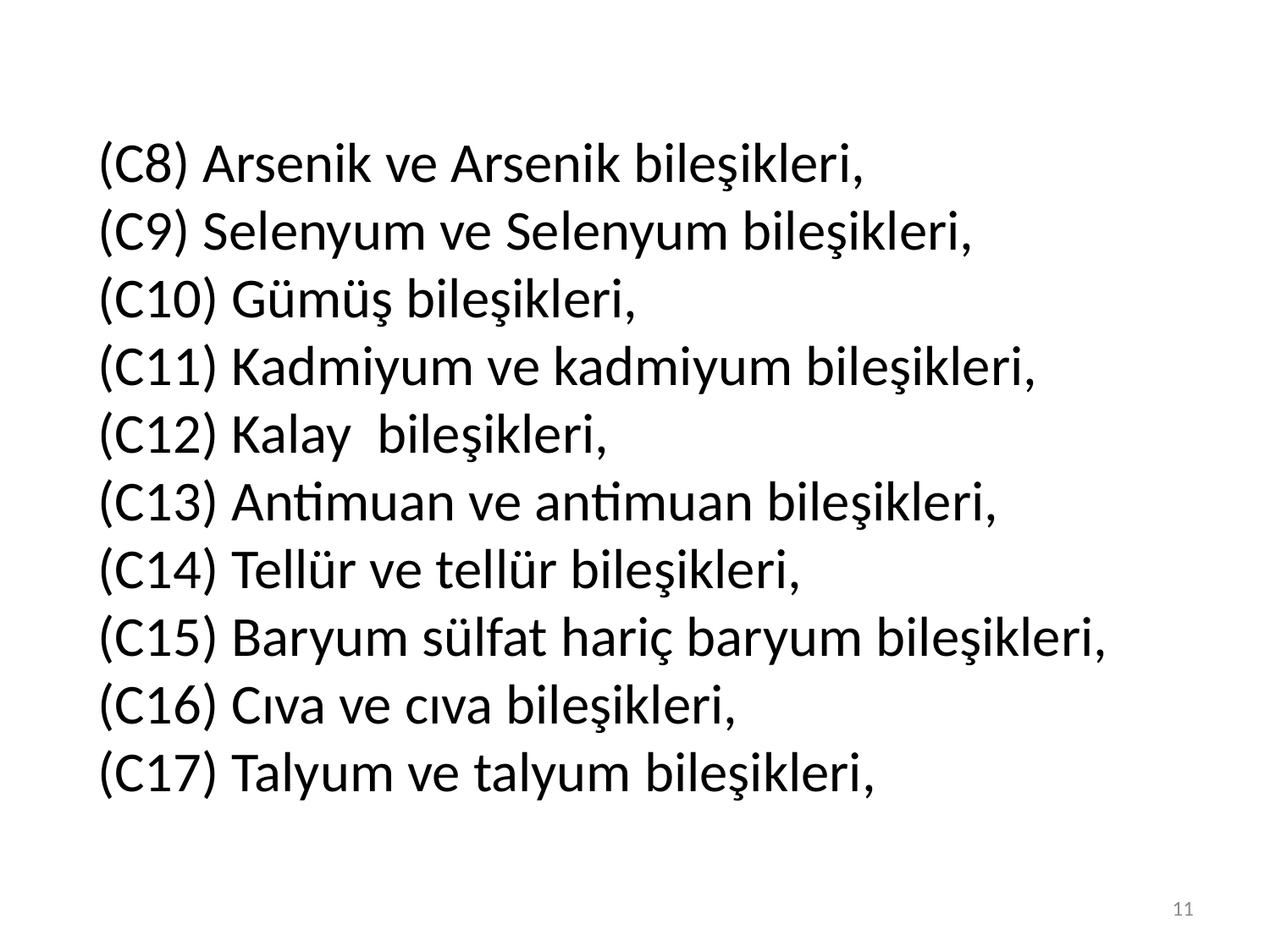

(C8) Arsenik ve Arsenik bileşikleri,
(C9) Selenyum ve Selenyum bileşikleri,
(C10) Gümüş bileşikleri,
(C11) Kadmiyum ve kadmiyum bileşikleri,
(C12) Kalay  bileşikleri,
(C13) Antimuan ve antimuan bileşikleri,
(C14) Tellür ve tellür bileşikleri,
(C15) Baryum sülfat hariç baryum bileşikleri,
(C16) Cıva ve cıva bileşikleri,
(C17) Talyum ve talyum bileşikleri,
11